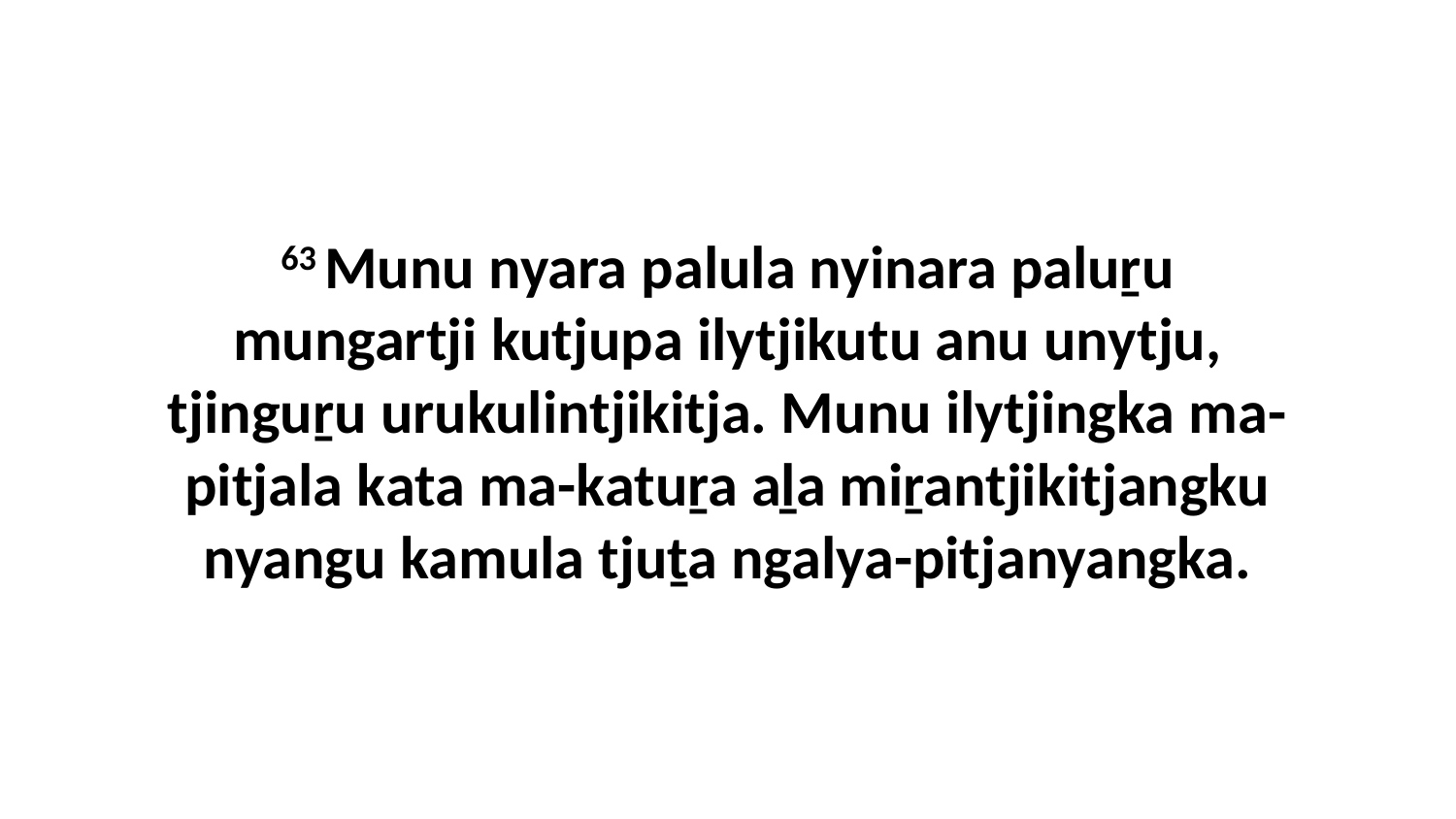

63 Munu nyara palula nyinara paluṟu mungartji kutjupa ilytjikutu anu unytju, tjinguṟu urukulintjikitja. Munu ilytjingka ma-pitjala kata ma-katuṟa aḻa miṟantjikitjangku nyangu kamula tjuṯa ngalya-pitjanyangka.